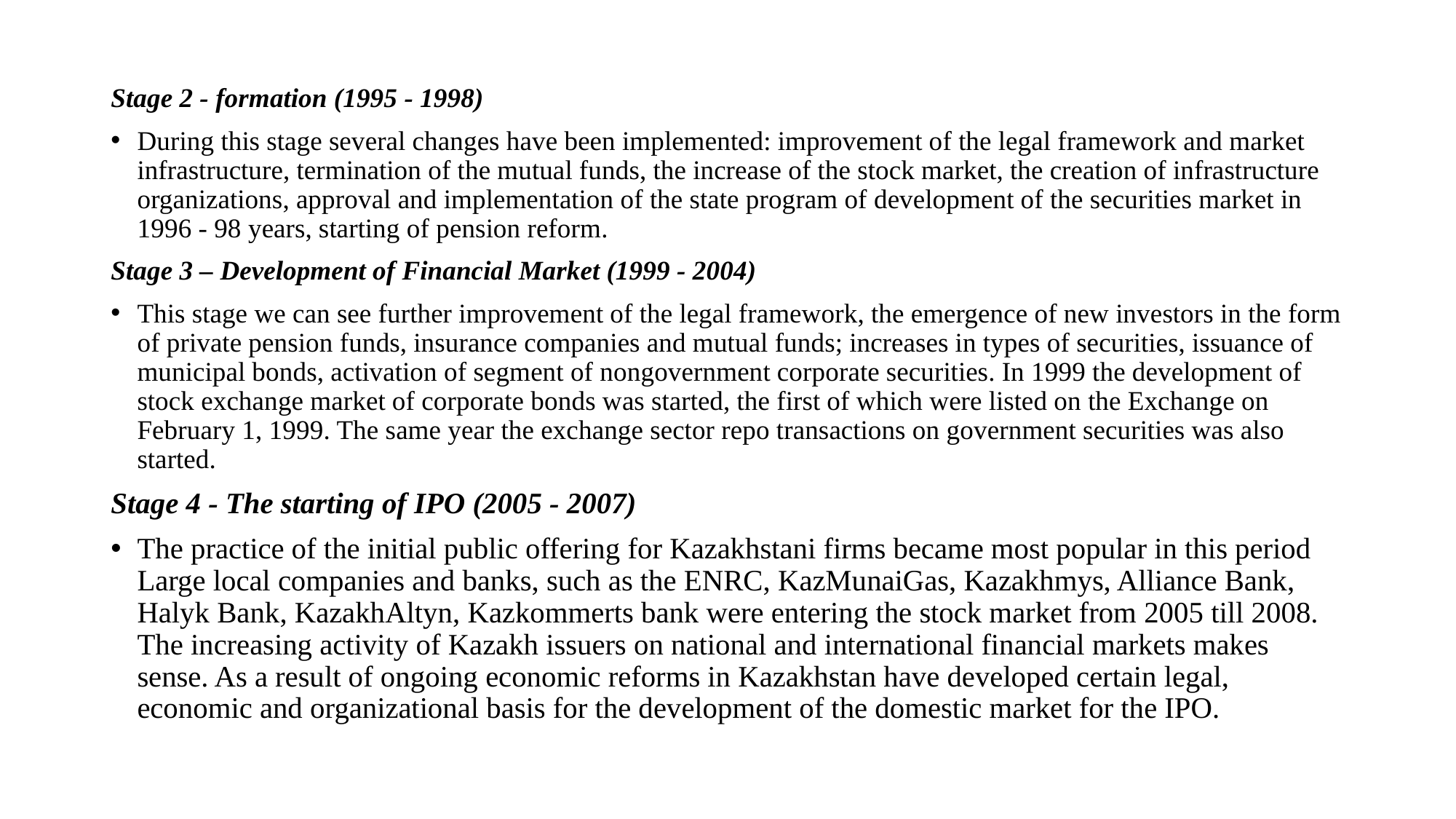

Stage 2 - formation (1995 - 1998)
During this stage several changes have been implemented: improvement of the legal framework and market infrastructure, termination of the mutual funds, the increase of the stock market, the creation of infrastructure organizations, approval and implementation of the state program of development of the securities market in 1996 - 98 years, starting of pension reform.
Stage 3 – Development of Financial Market (1999 - 2004)
This stage we can see further improvement of the legal framework, the emergence of new investors in the form of private pension funds, insurance companies and mutual funds; increases in types of securities, issuance of municipal bonds, activation of segment of nongovernment corporate securities. In 1999 the development of stock exchange market of corporate bonds was started, the first of which were listed on the Exchange on February 1, 1999. The same year the exchange sector repo transactions on government securities was also started.
Stage 4 - The starting of IPO (2005 - 2007)
The practice of the initial public offering for Kazakhstani firms became most popular in this period Large local companies and banks, such as the ENRC, KazMunaiGas, Kazakhmys, Alliance Bank, Halyk Bank, KazakhAltyn, Kazkommerts bank were entering the stock market from 2005 till 2008. The increasing activity of Kazakh issuers on national and international financial markets makes sense. As a result of ongoing economic reforms in Kazakhstan have developed certain legal, economic and organizational basis for the development of the domestic market for the IPO.